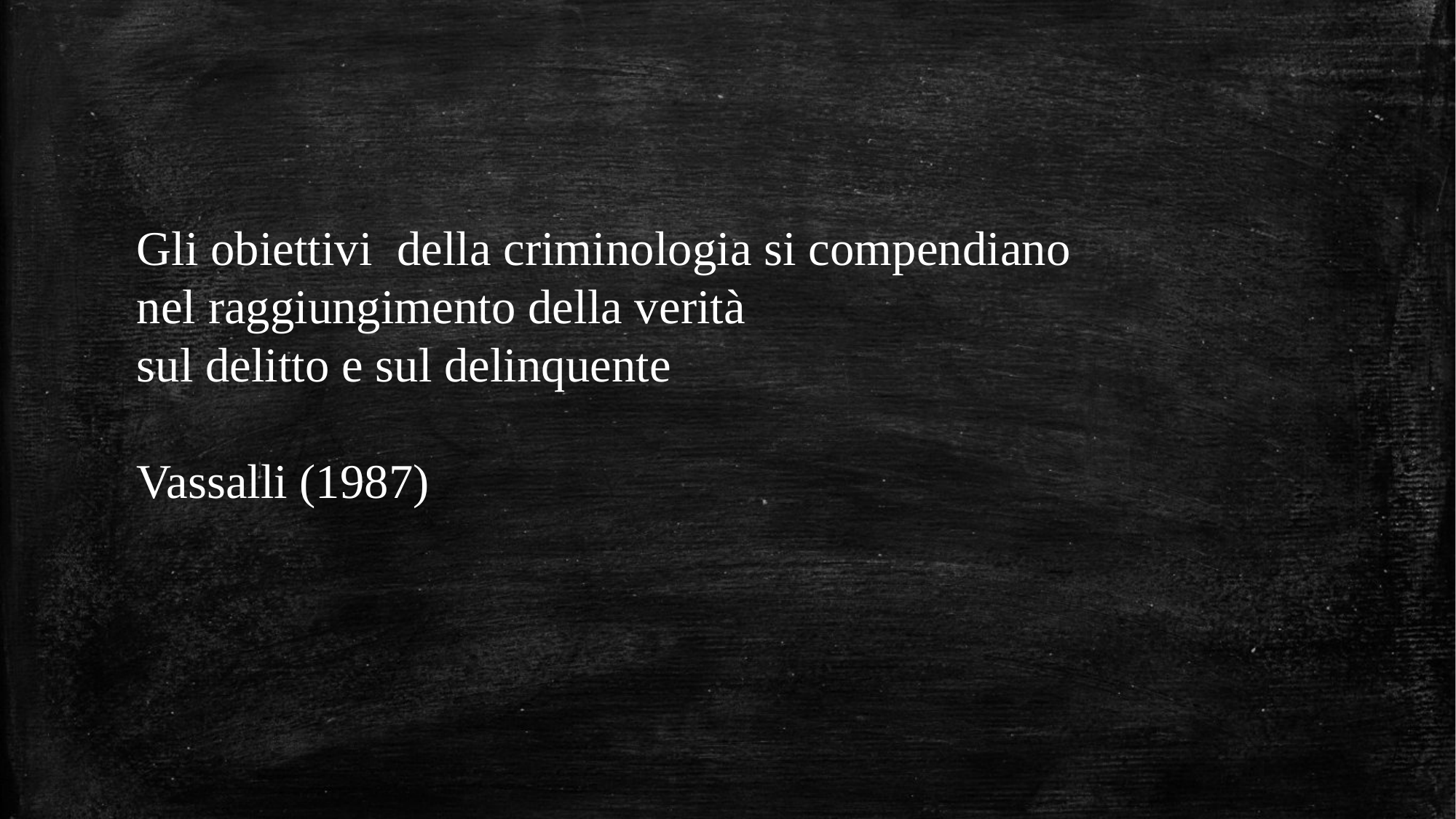

Gli obiettivi  della criminologia si compendiano
nel raggiungimento della verità
sul delitto e sul delinquente

Vassalli (1987)